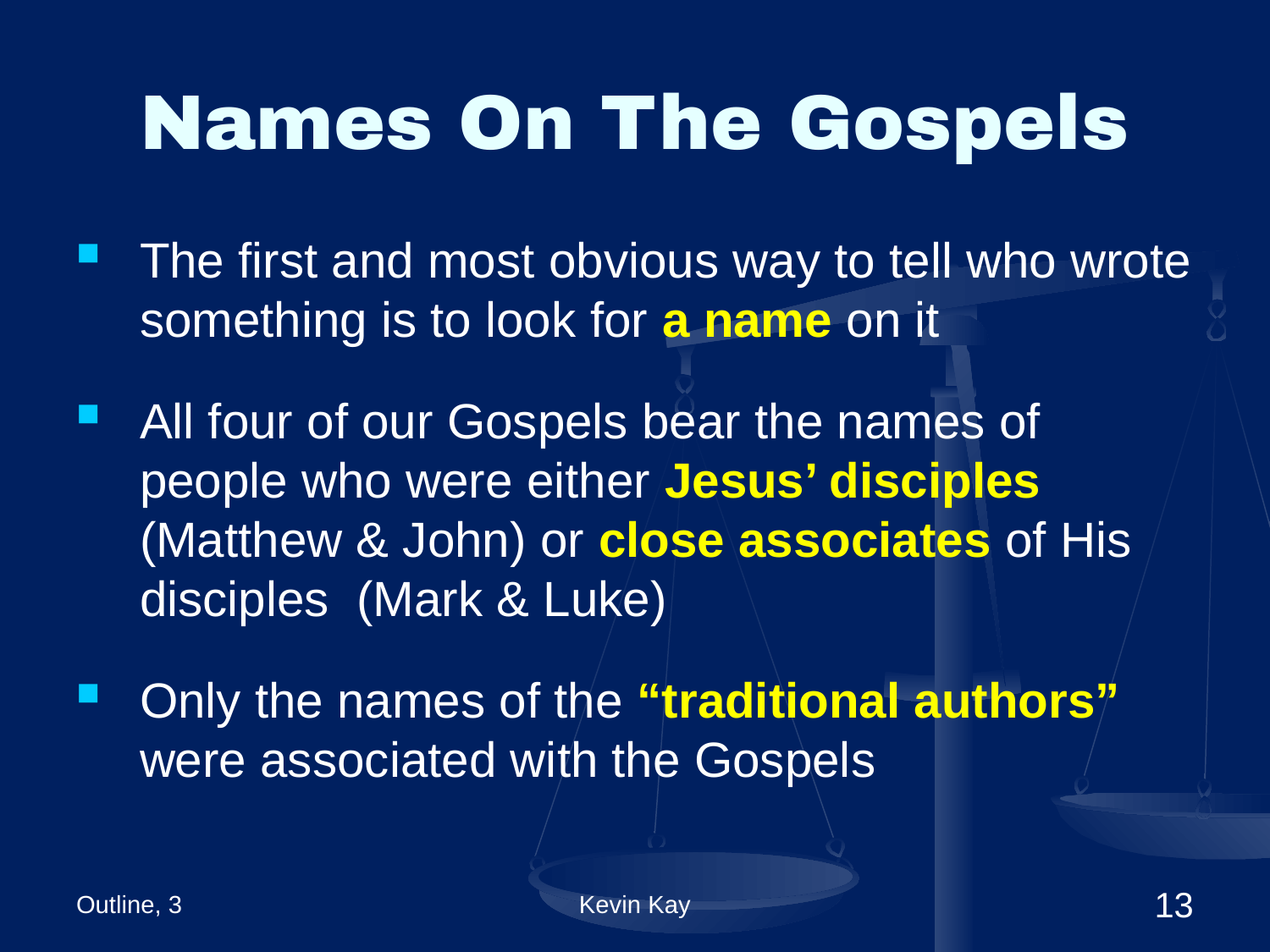

# Names On The Gospels
The first and most obvious way to tell who wrote something is to look for a name on it
All four of our Gospels bear the names of people who were either Jesus’ disciples (Matthew & John) or close associates of His disciples  (Mark & Luke)
Only the names of the “traditional authors” were associated with the Gospels
Outline, 3
Kevin Kay
13